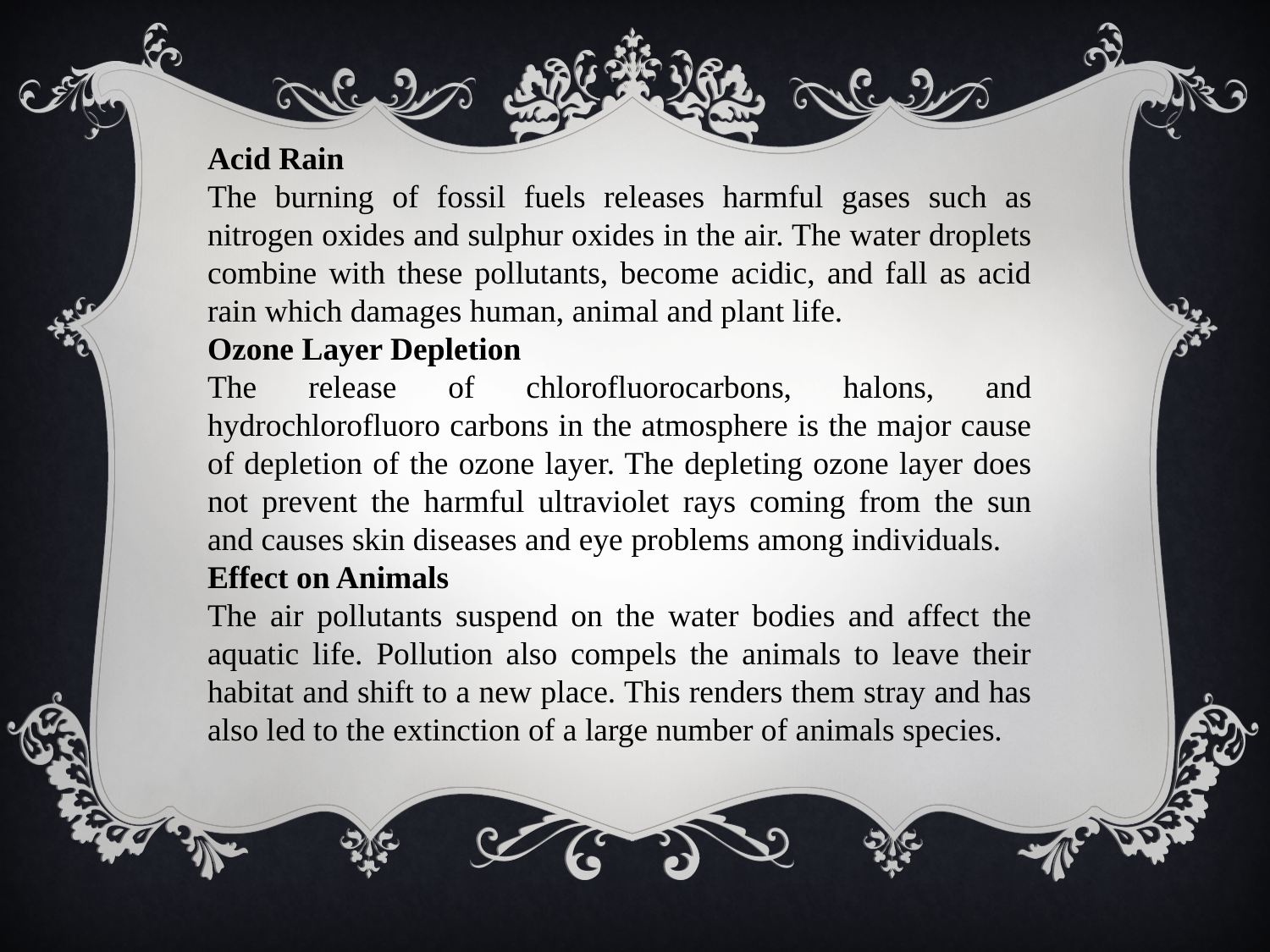

Acid Rain
The burning of fossil fuels releases harmful gases such as nitrogen oxides and sulphur oxides in the air. The water droplets combine with these pollutants, become acidic, and fall as acid rain which damages human, animal and plant life.
Ozone Layer Depletion
The release of chlorofluorocarbons, halons, and hydrochlorofluoro carbons in the atmosphere is the major cause of depletion of the ozone layer. The depleting ozone layer does not prevent the harmful ultraviolet rays coming from the sun and causes skin diseases and eye problems among individuals.
Effect on Animals
The air pollutants suspend on the water bodies and affect the aquatic life. Pollution also compels the animals to leave their habitat and shift to a new place. This renders them stray and has also led to the extinction of a large number of animals species.